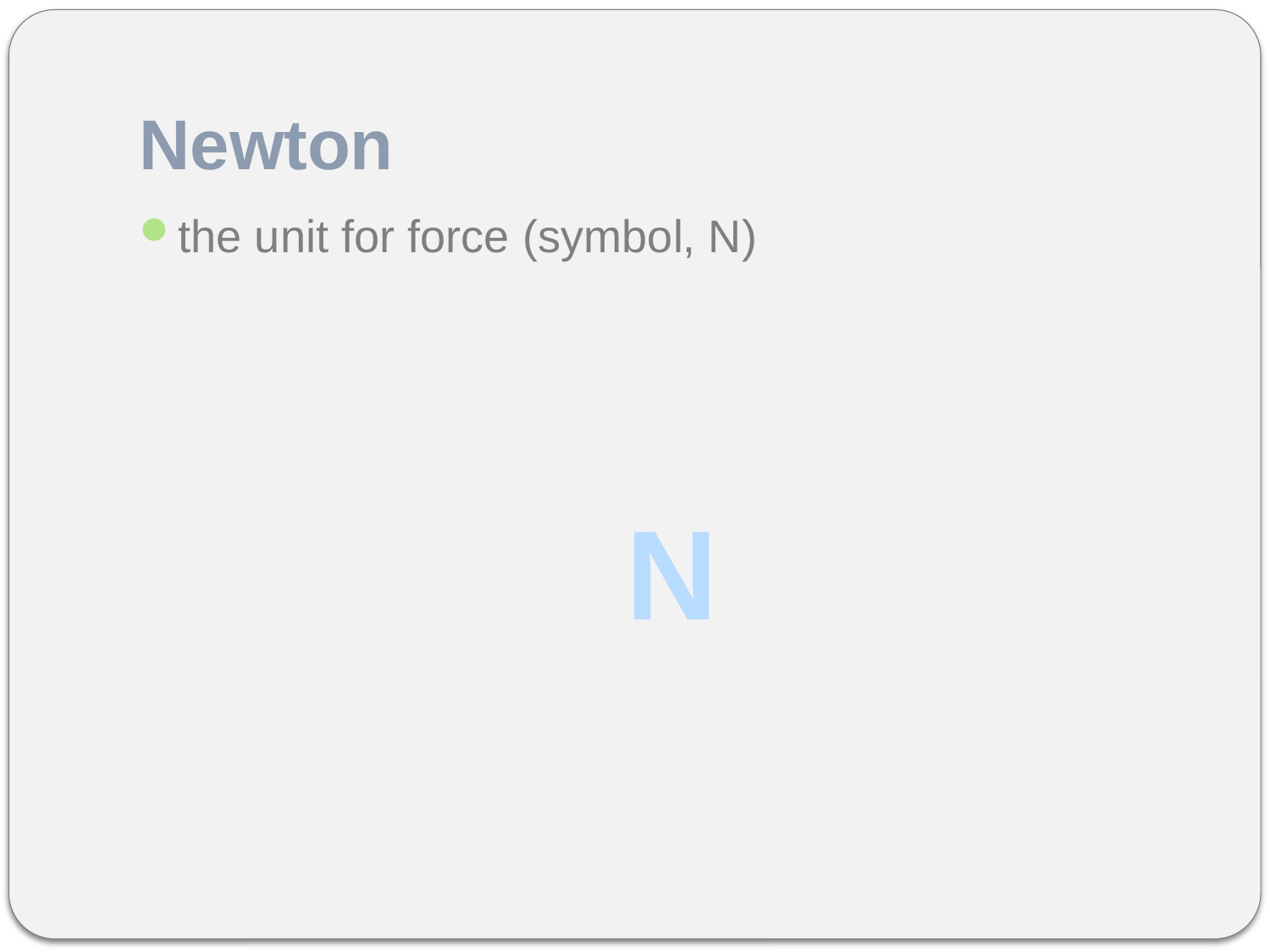

# Newton
the unit for force (symbol, N)
N